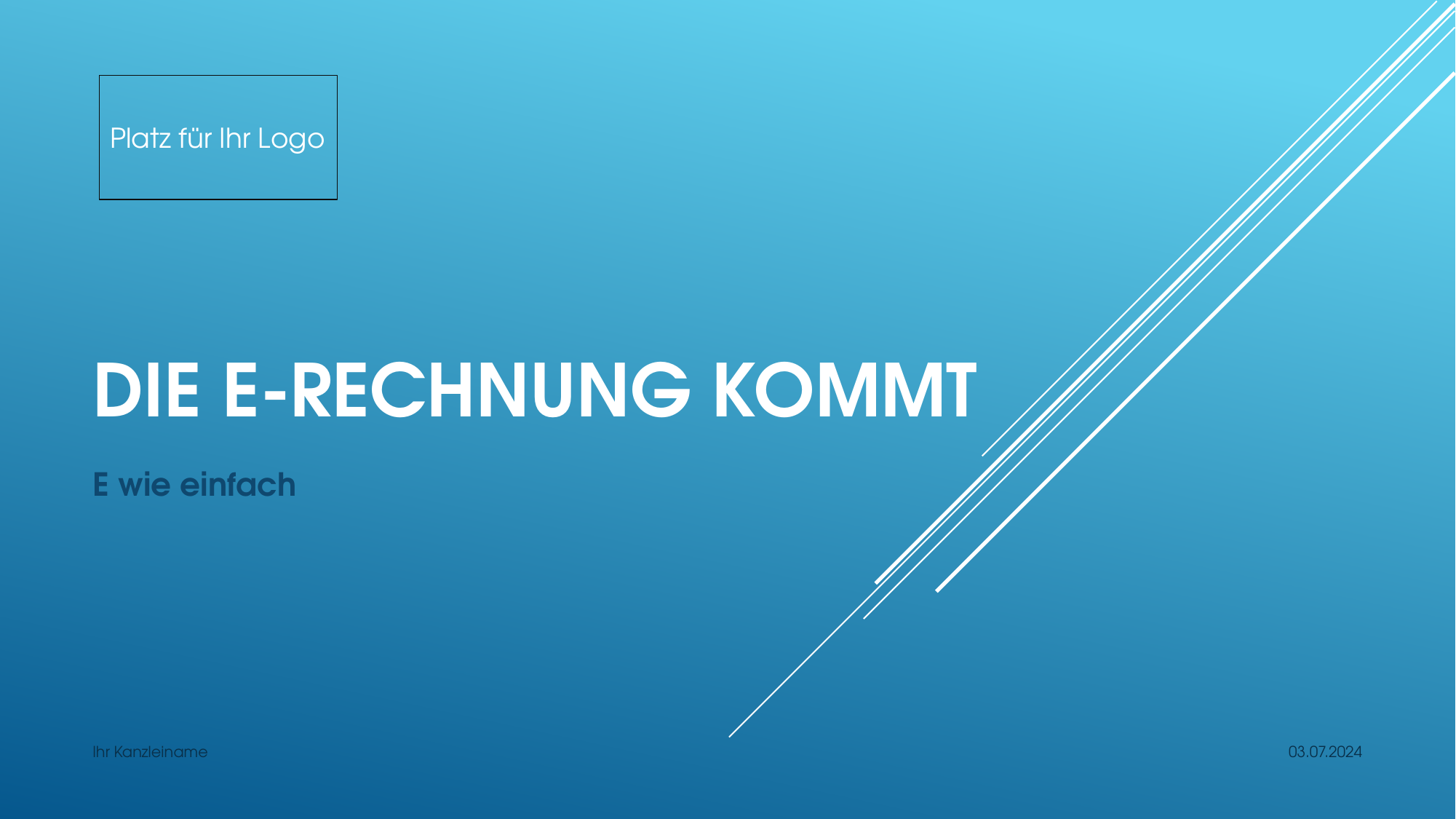

Platz für Ihr Logo
# DIE E-RECHNUNG KOMMT
E wie einfach
Ihr Kanzleiname
03.07.2024